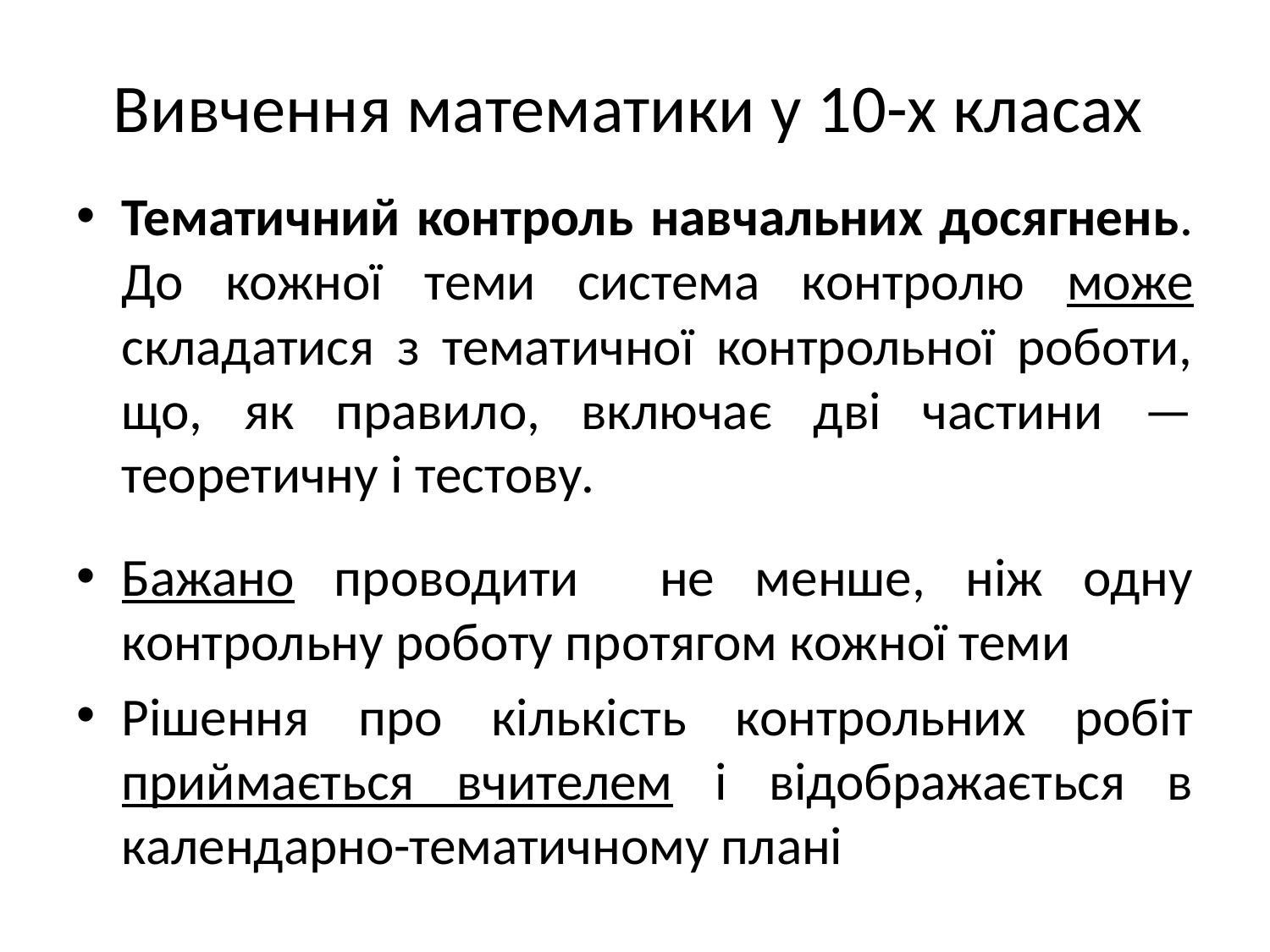

# Вивчення математики у 10-х класах
Тематичний контроль навчальних досягнень. До кожної теми система контролю може складатися з тематичної контрольної роботи, що, як правило, включає дві частини — теоретичну і тестову.

Бажано проводити  не менше, ніж одну контрольну роботу протягом кожної теми
Рішення про кількість контрольних робіт приймається вчителем і відображається в календарно-тематичному плані